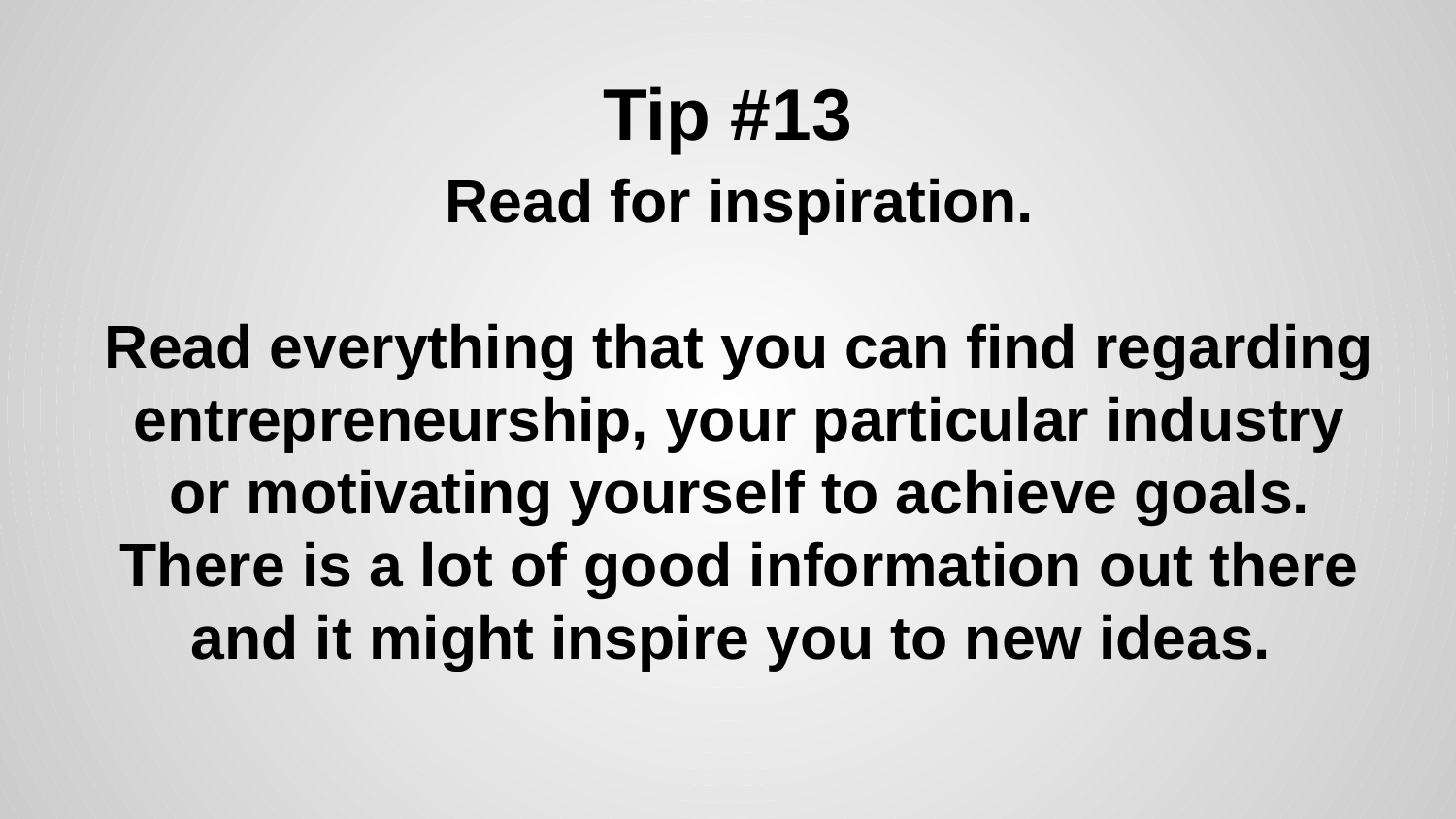

# Tip #13

Read for inspiration.

Read everything that you can find regarding entrepreneurship, your particular industry or motivating yourself to achieve goals. There is a lot of good information out there and it might inspire you to new ideas.